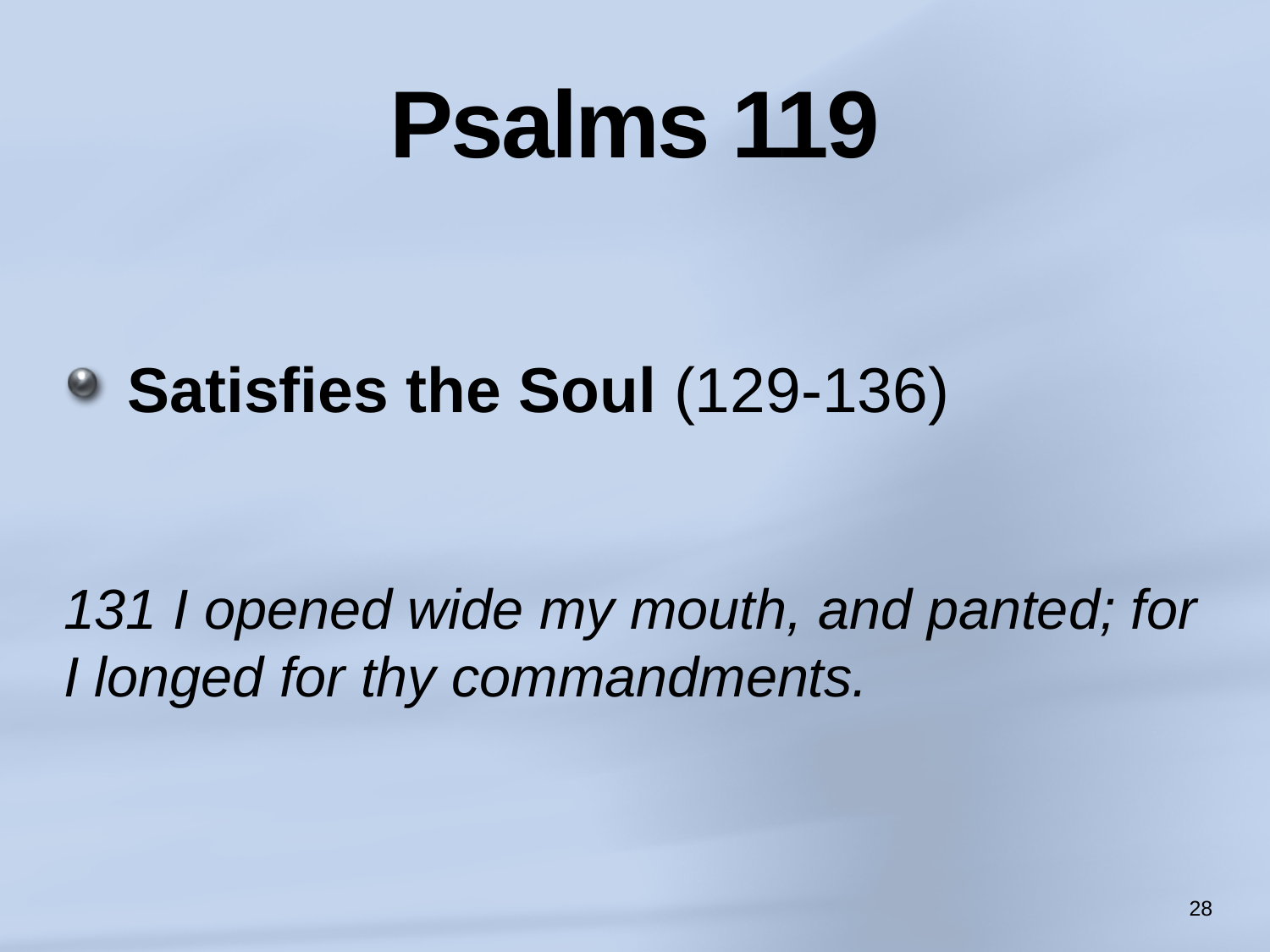

# Psalms 119
Satisfies the Soul (129-136)

131 I opened wide my mouth, and panted; for I longed for thy commandments.
28